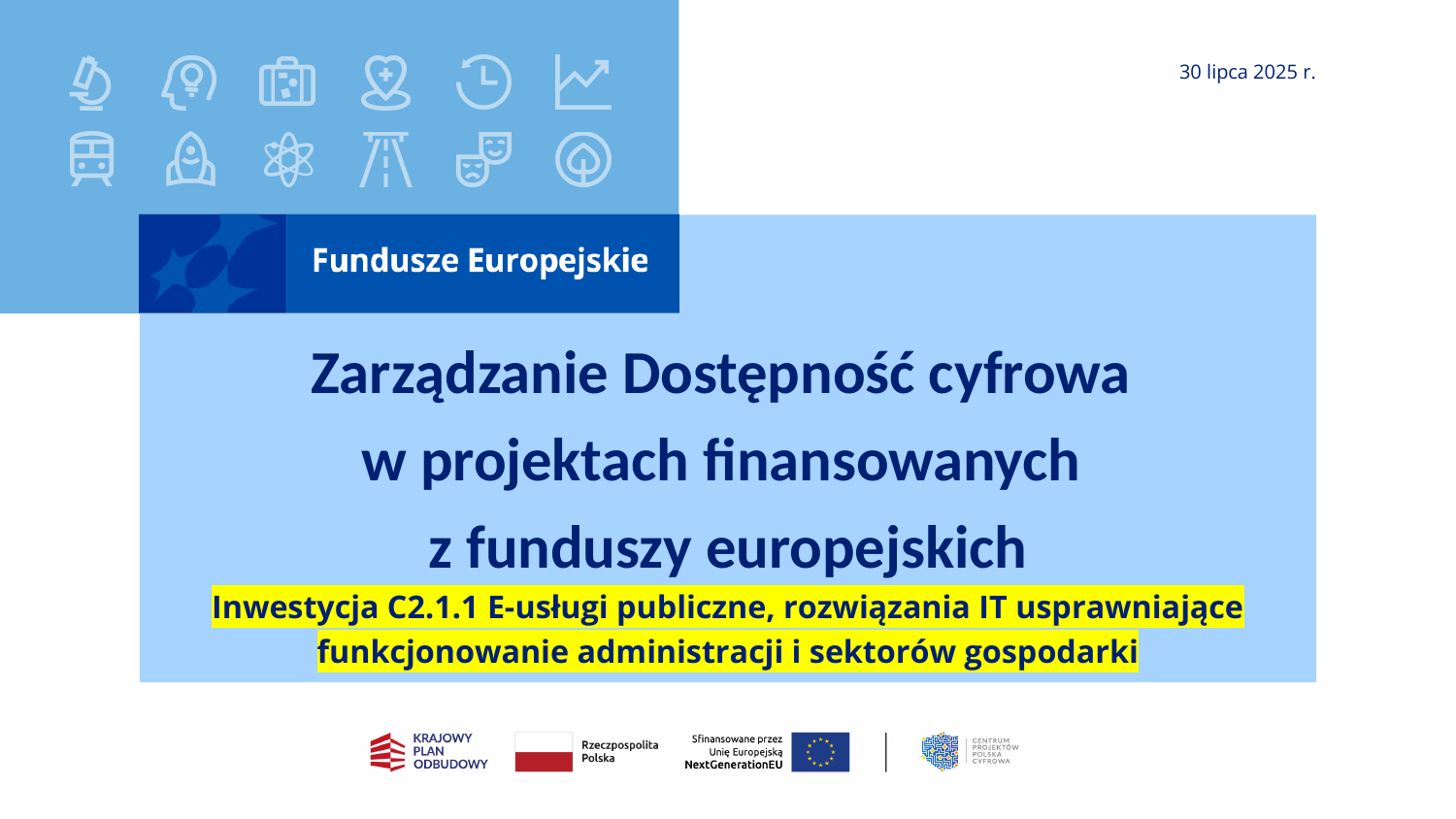

30 lipca 2025 r.

# Zarządzanie Dostępność cyfrowa w projektach finansowanych z funduszy europejskich Inwestycja C2.1.1 E-usługi publiczne, rozwiązania IT usprawniające funkcjonowanie administracji i sektorów gospodarki